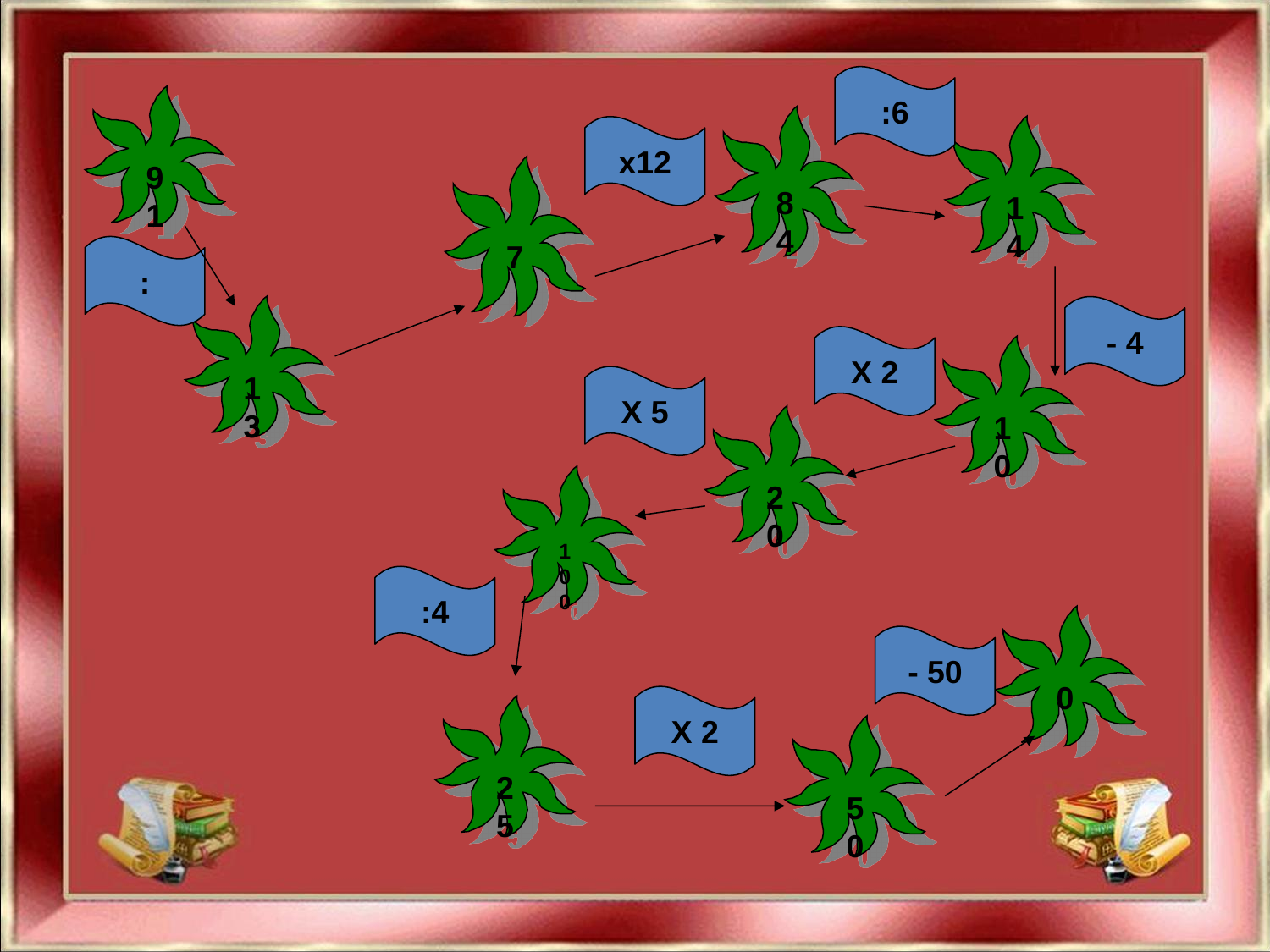

:6
91
84
х12
14
7

:

13
- 4

Х 2
10
Х 5
20

100

:4

0
- 50
Х 2
25
50